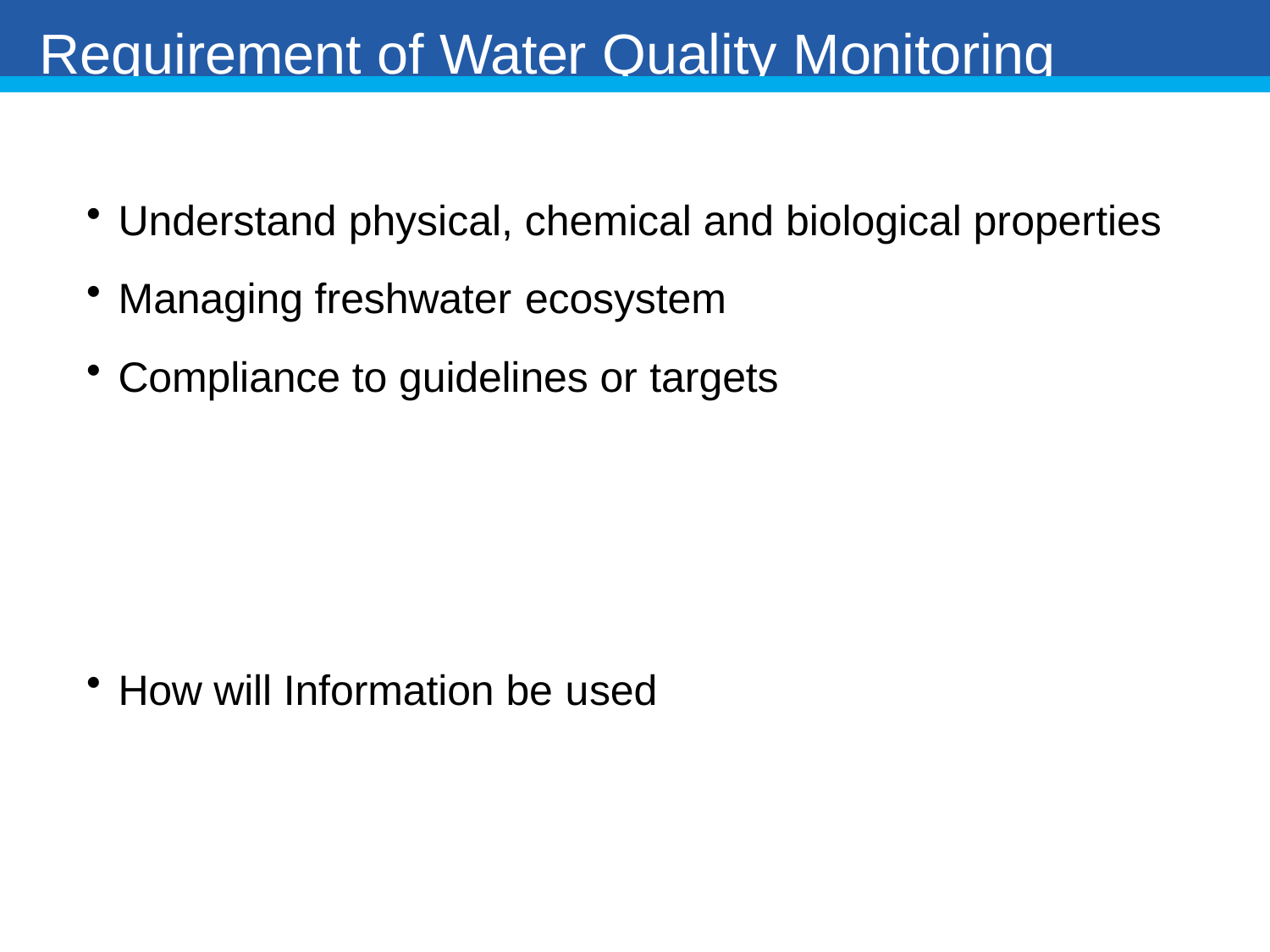

Requirement of Water Quality Monitoring

Understand physical, chemical and biological properties
Managing freshwater ecosystem
Compliance to guidelines or targets

How will Information be used